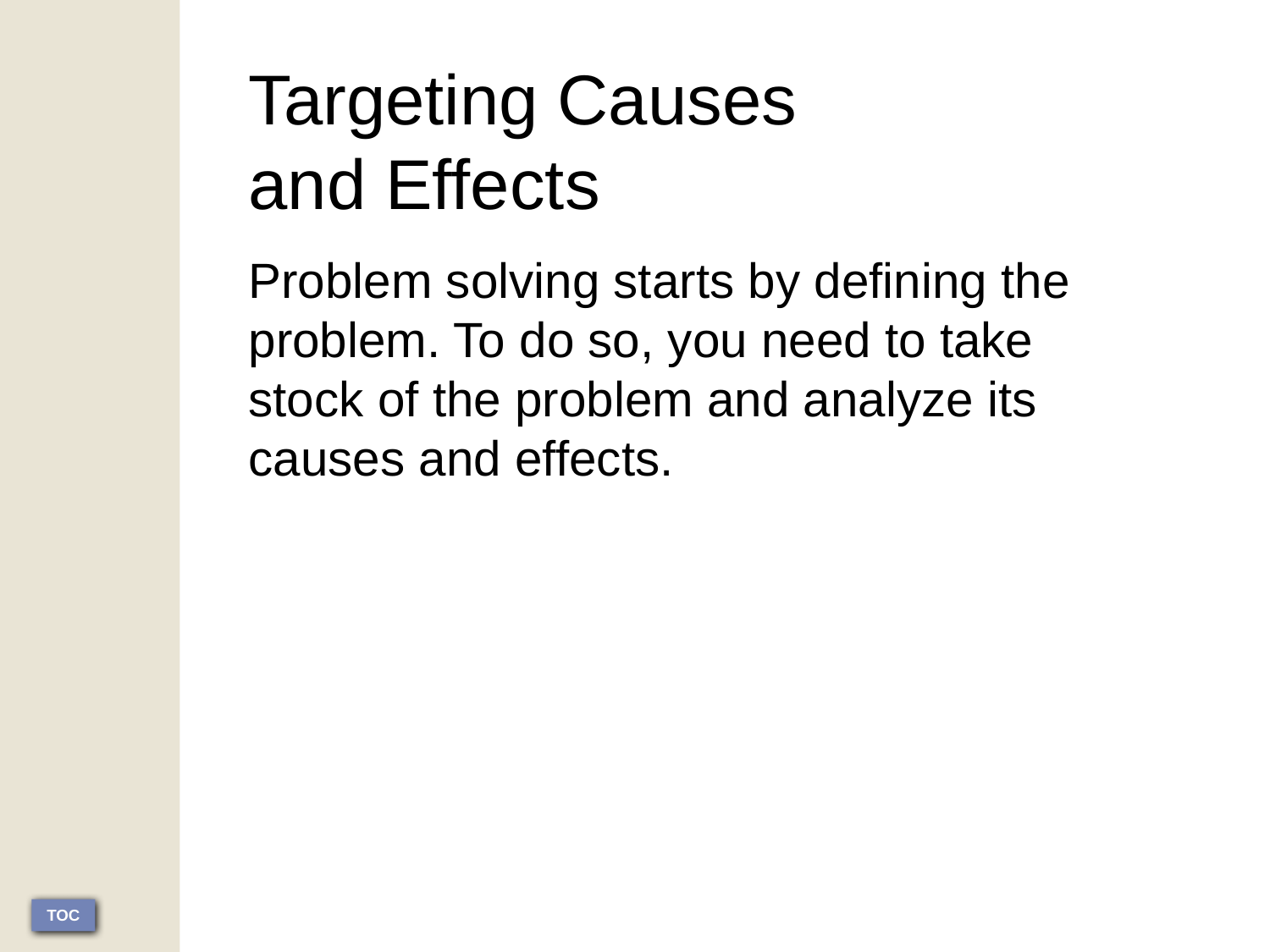

Targeting Causes
and Effects
Problem solving starts by defining the problem. To do so, you need to take stock of the problem and analyze its causes and effects.